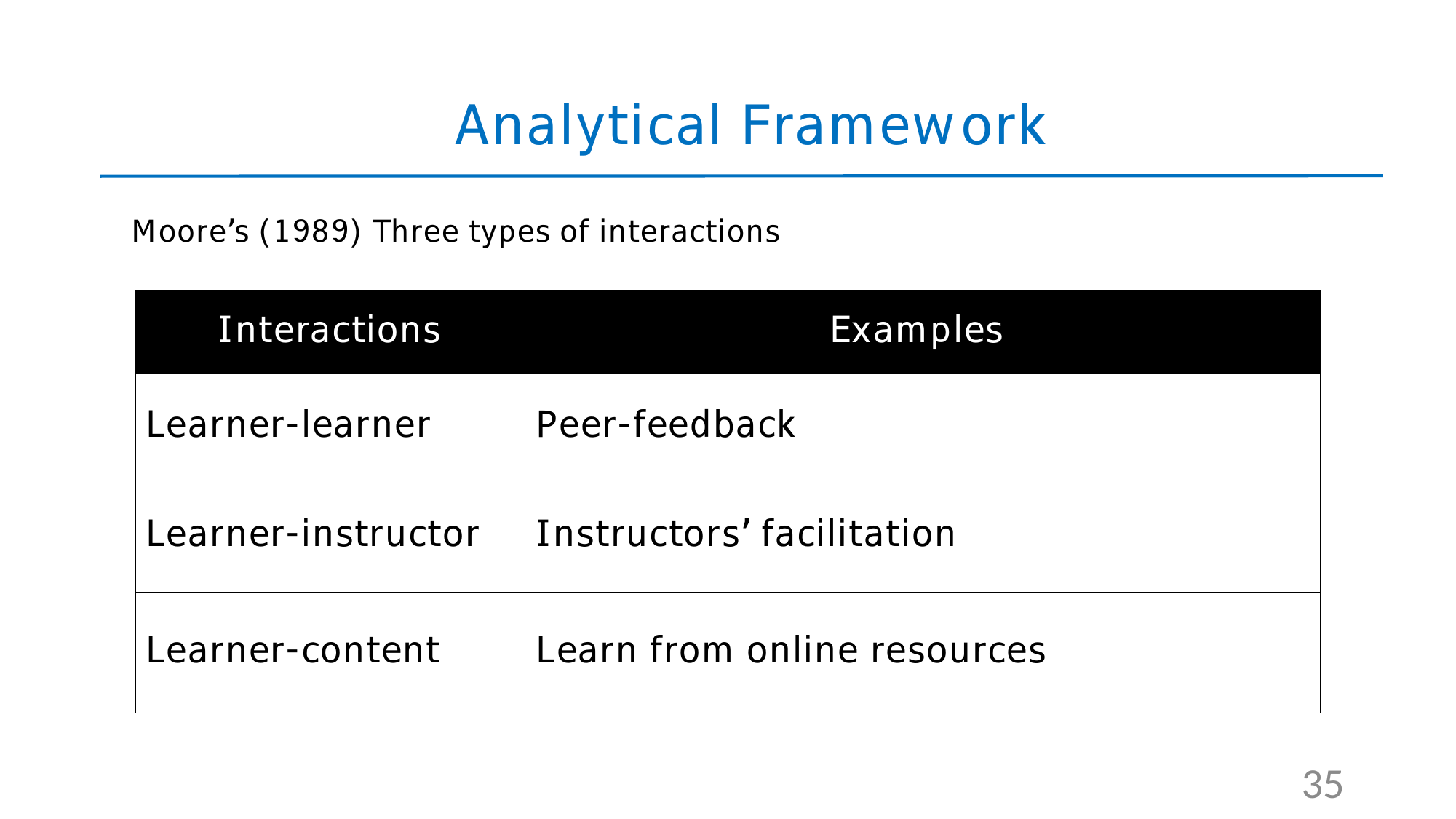

# Analytical Framework
Moore’s (1989) Three types of interactions
| Interactions | Examples |
| --- | --- |
| Learner-learner | Peer-feedback |
| Learner-instructor | Instructors’ facilitation |
| Learner-content | Learn from online resources |
35